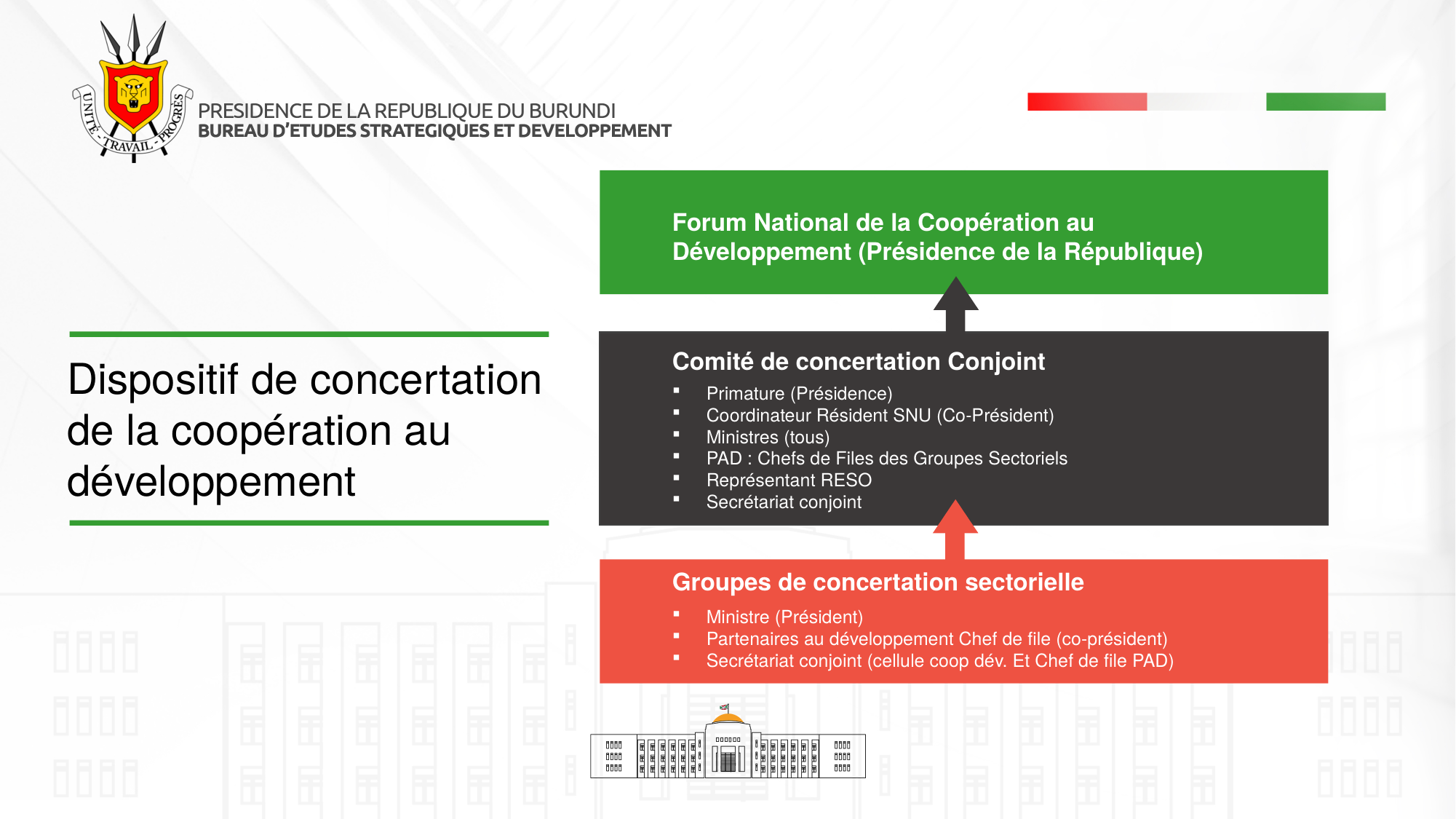

Forum National de la Coopération au Développement (Présidence de la République)

Comité de concertation Conjoint
Dispositif de concertation de la coopération au développement
Primature (Présidence)
Coordinateur Résident SNU (Co-Président)
Ministres (tous)
PAD : Chefs de Files des Groupes Sectoriels
Représentant RESO
Secrétariat conjoint

Groupes de concertation sectorielle
Ministre (Président)
Partenaires au développement Chef de file (co-président)
Secrétariat conjoint (cellule coop dév. Et Chef de file PAD)